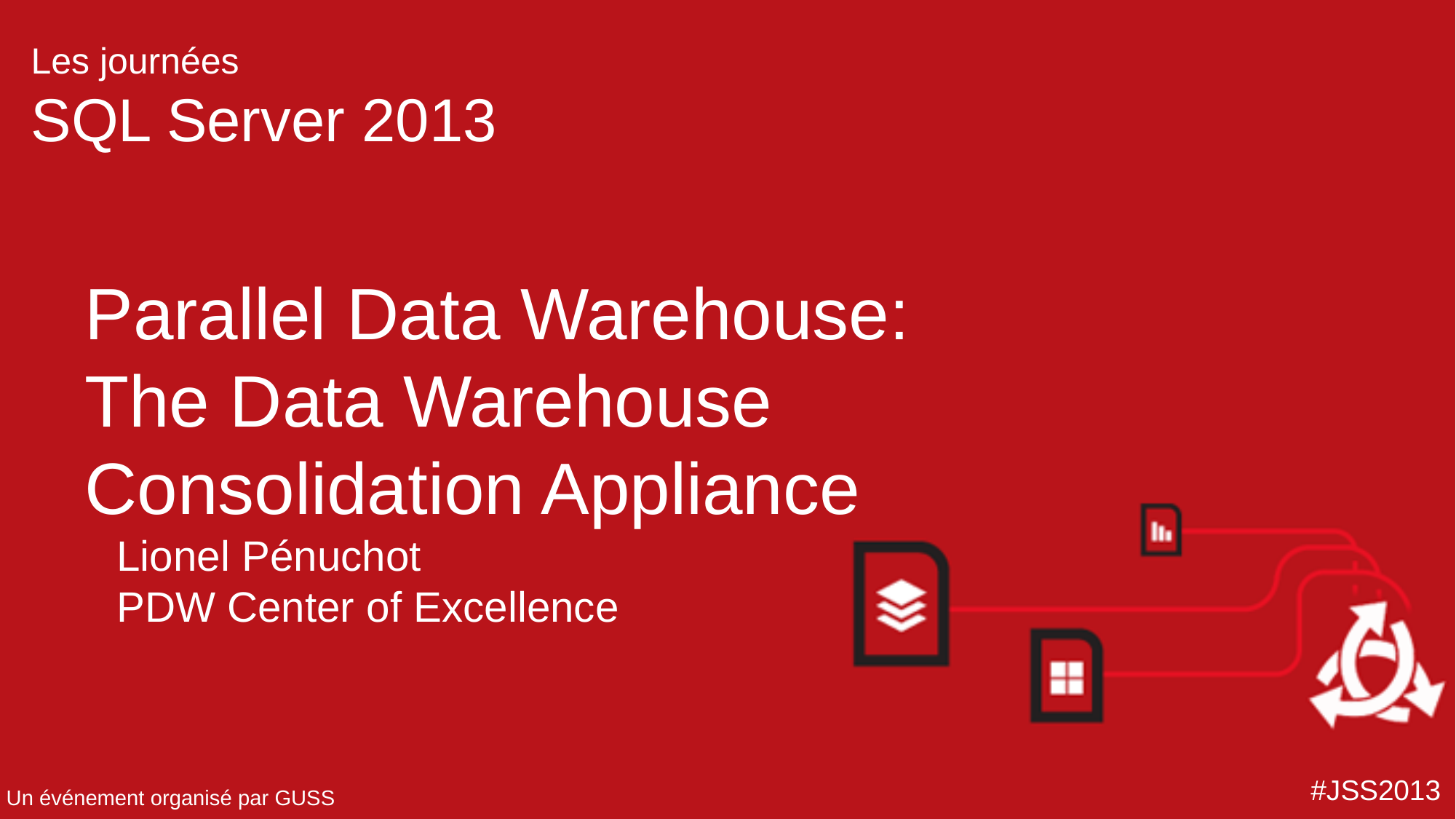

Parallel Data Warehouse:
The Data Warehouse Consolidation Appliance
Lionel Pénuchot
PDW Center of Excellence